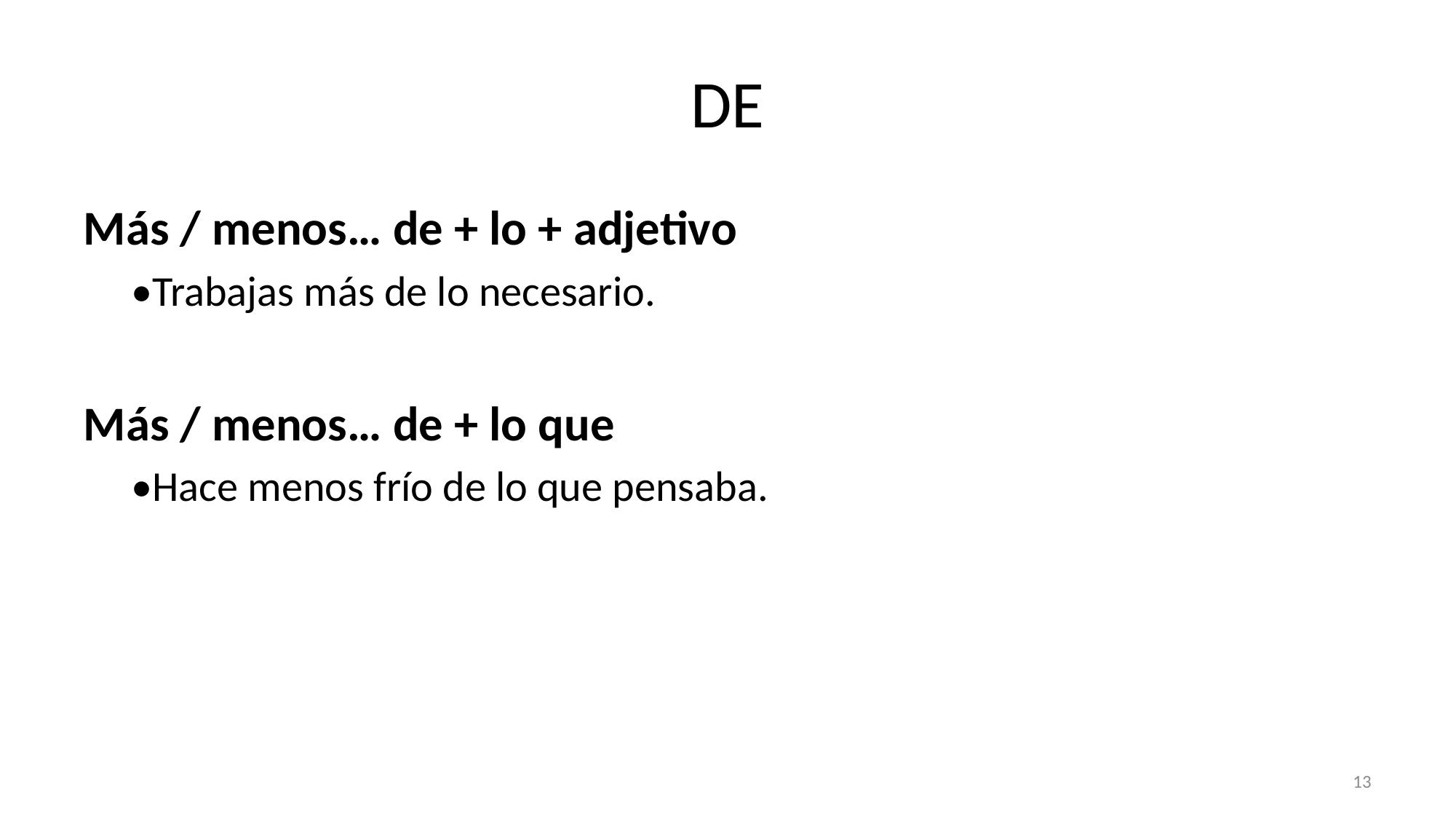

# DE
Más / menos… de + lo + adjetivo
•Trabajas más de lo necesario.

Más / menos… de + lo que
•Hace menos frío de lo que pensaba.

13